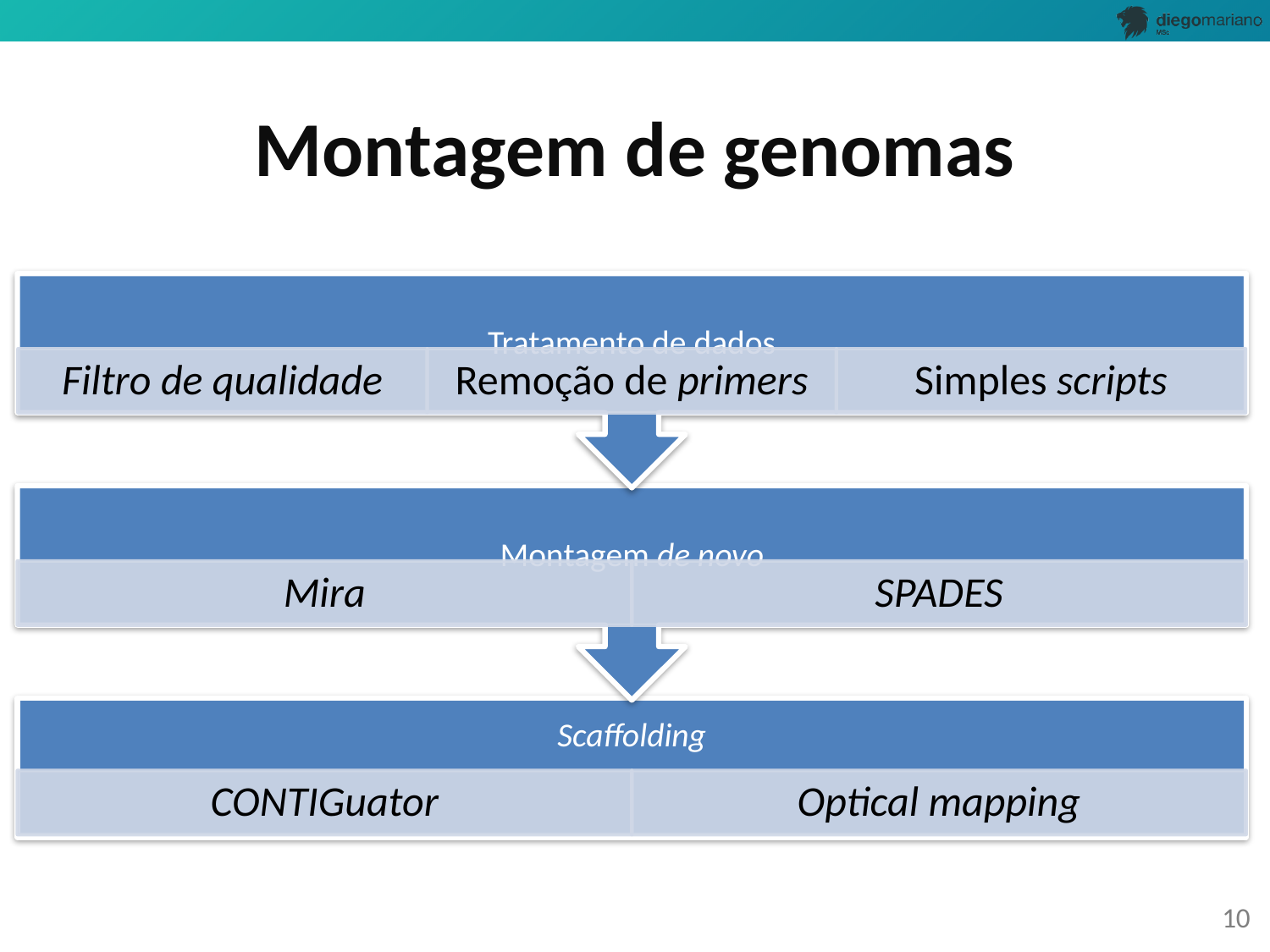

# Montagem de genomas
Scaffolding
CONTIGuator
Optical mapping
Montagem de novo
Mira
SPADES
Tratamento de dados
Filtro de qualidade
Remoção de primers
Simples scripts
10